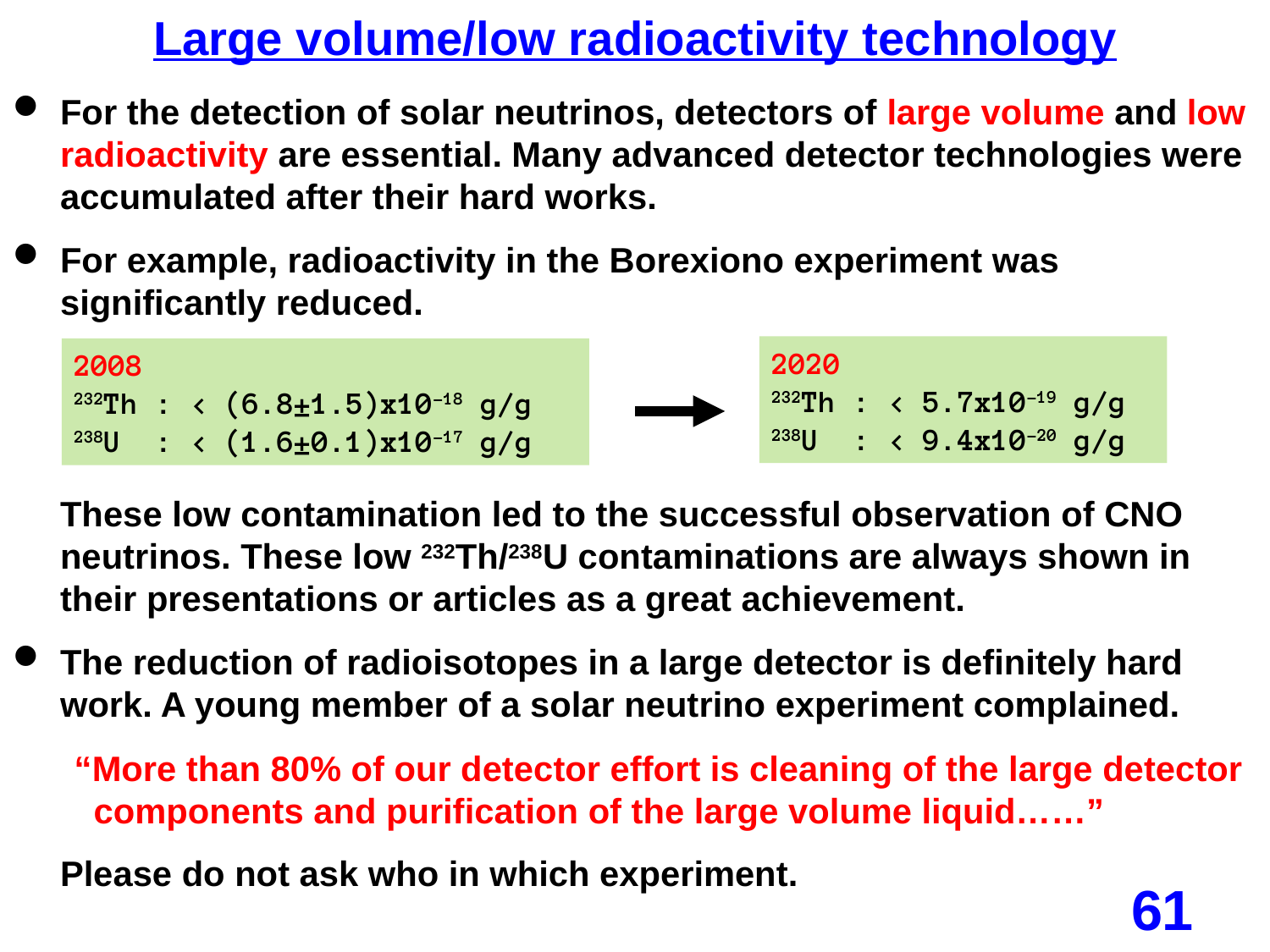

Large volume/low radioactivity technology
For the detection of solar neutrinos, detectors of large volume and low radioactivity are essential. Many advanced detector technologies were accumulated after their hard works.
For example, radioactivity in the Borexiono experiment was significantly reduced.
These low contamination led to the successful observation of CNO neutrinos. These low 232Th/238U contaminations are always shown in their presentations or articles as a great achievement.
The reduction of radioisotopes in a large detector is definitely hard work. A young member of a solar neutrino experiment complained.
Please do not ask who in which experiment.
2020
232Th : < 5.7x10-19 g/g
238U  : < 9.4x10-20 g/g
2008
232Th : < (6.8±1.5)x10-18 g/g
238U  : < (1.6±0.1)x10-17 g/g
“More than 80% of our detector effort is cleaning of the large detector
  components and purification of the large volume liquid……”
61